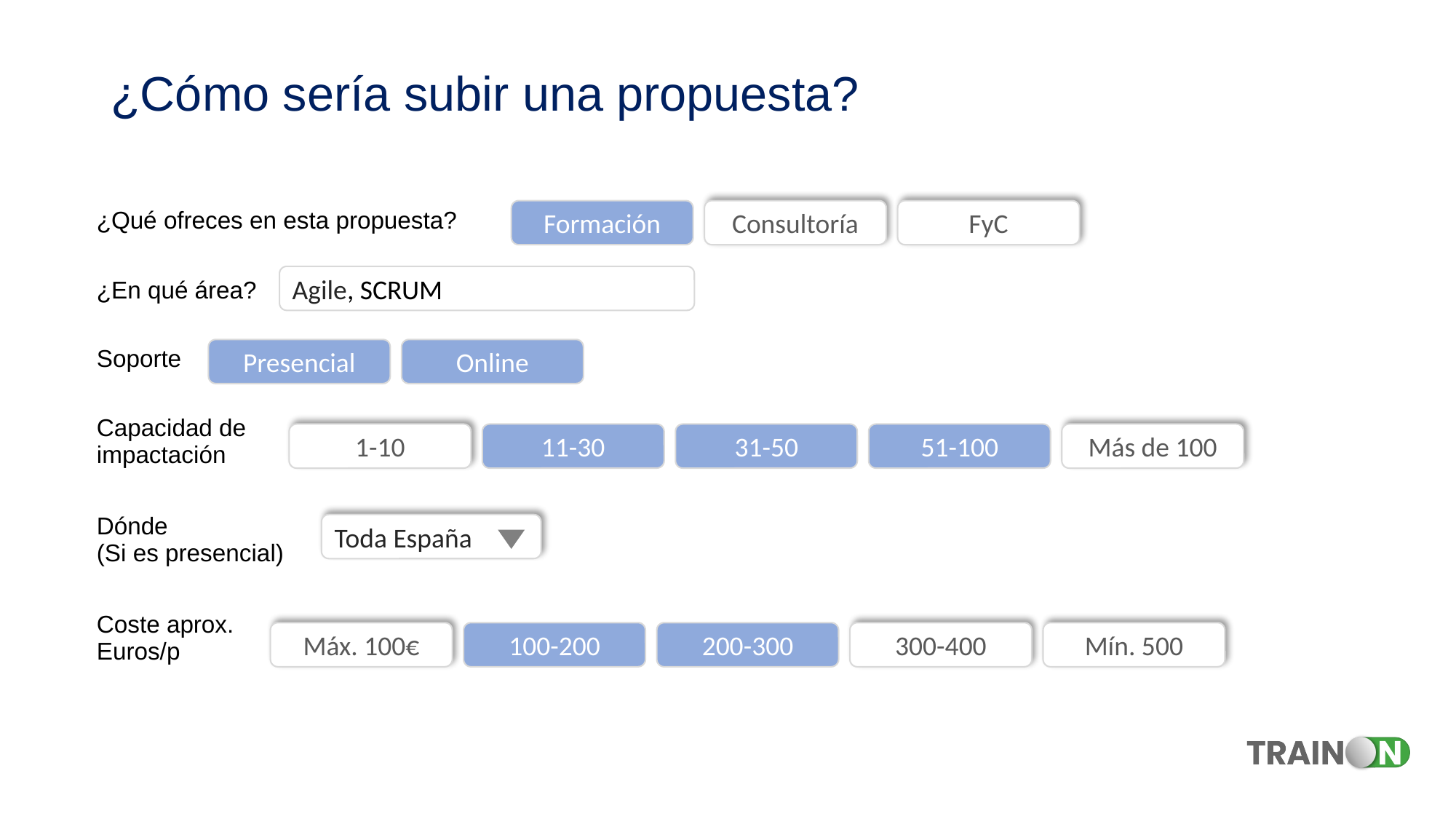

¿Cómo sería subir una propuesta?
Formación
Consultoría
FyC
| ¿Qué ofreces en esta propuesta? |
| --- |
| ¿En qué área? |
| Soporte |
| Capacidad de impactación |
| Dónde (Si es presencial) |
| Coste aprox. Euros/p |
Agile, SCRUM
Presencial
Online
1-10
11-30
31-50
51-100
Más de 100
Toda España

Máx. 100€
100-200
200-300
300-400
Mín. 500